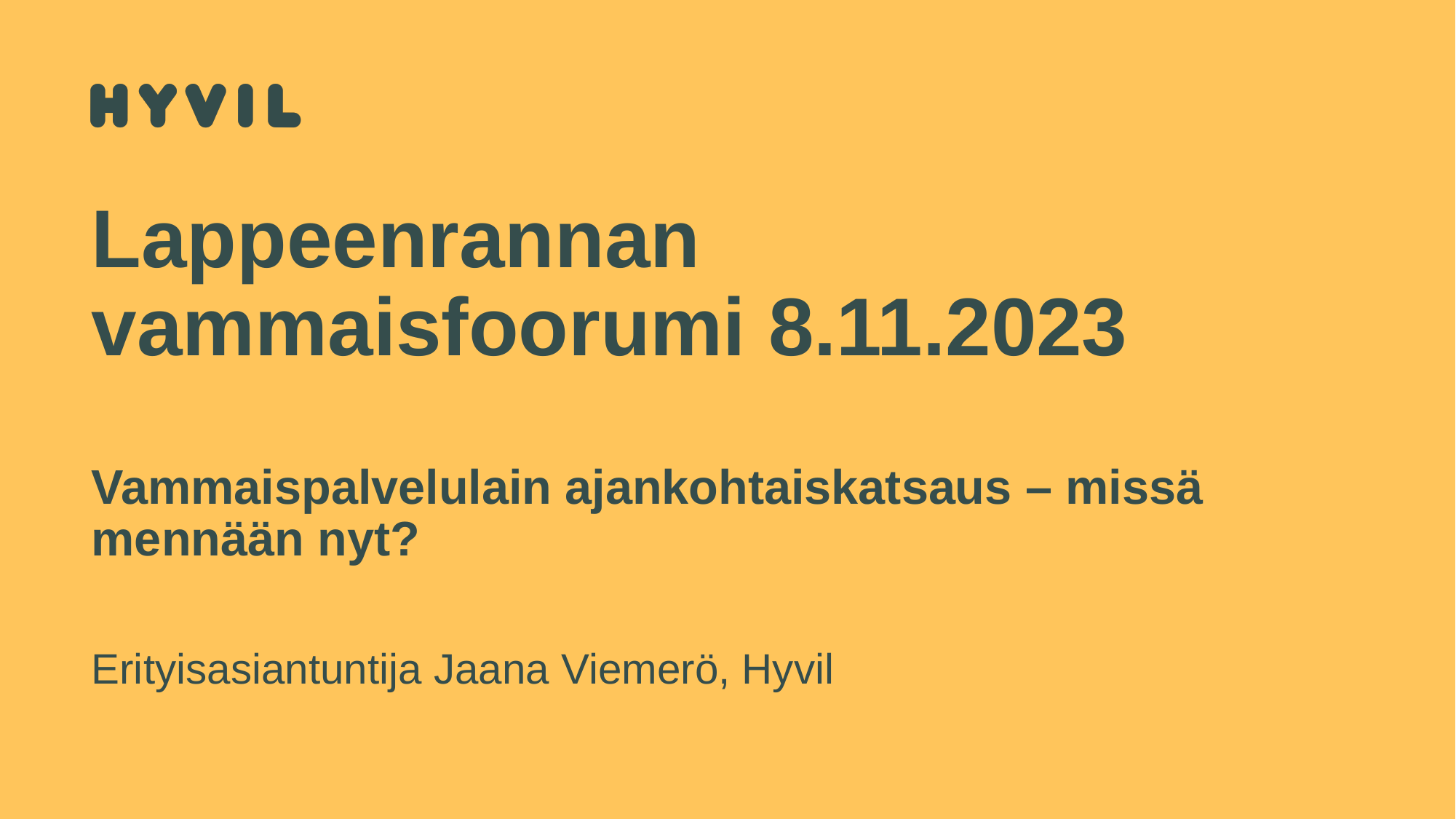

# Lappeenrannan vammaisfoorumi 8.11.2023 Vammaispalvelulain ajankohtaiskatsaus – missä mennään nyt?
Erityisasiantuntija Jaana Viemerö, Hyvil